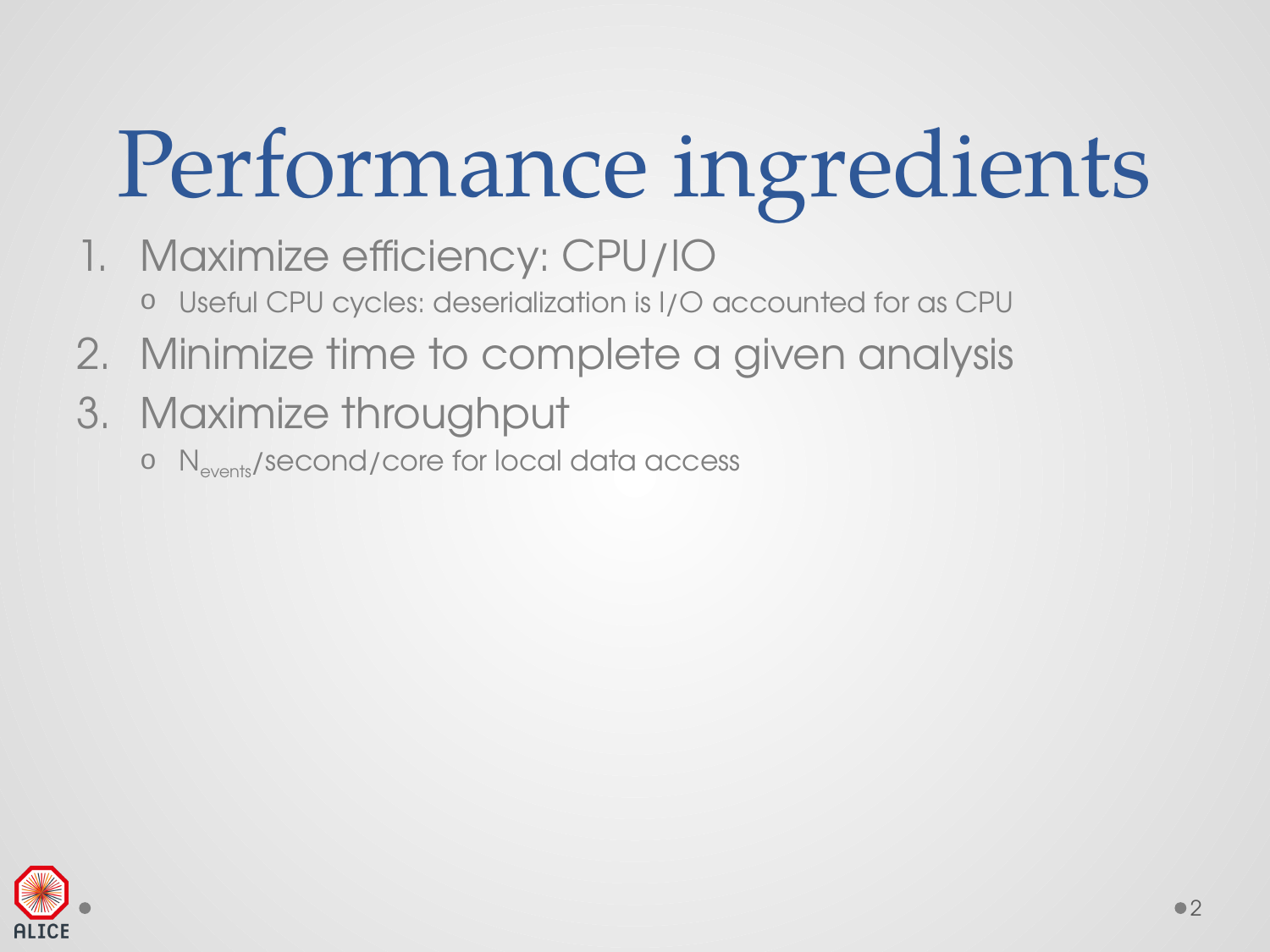

# Performance ingredients
Maximize efficiency: CPU/IO
Useful CPU cycles: deserialization is I/O accounted for as CPU
Minimize time to complete a given analysis
Maximize throughput
Nevents/second/core for local data access
2